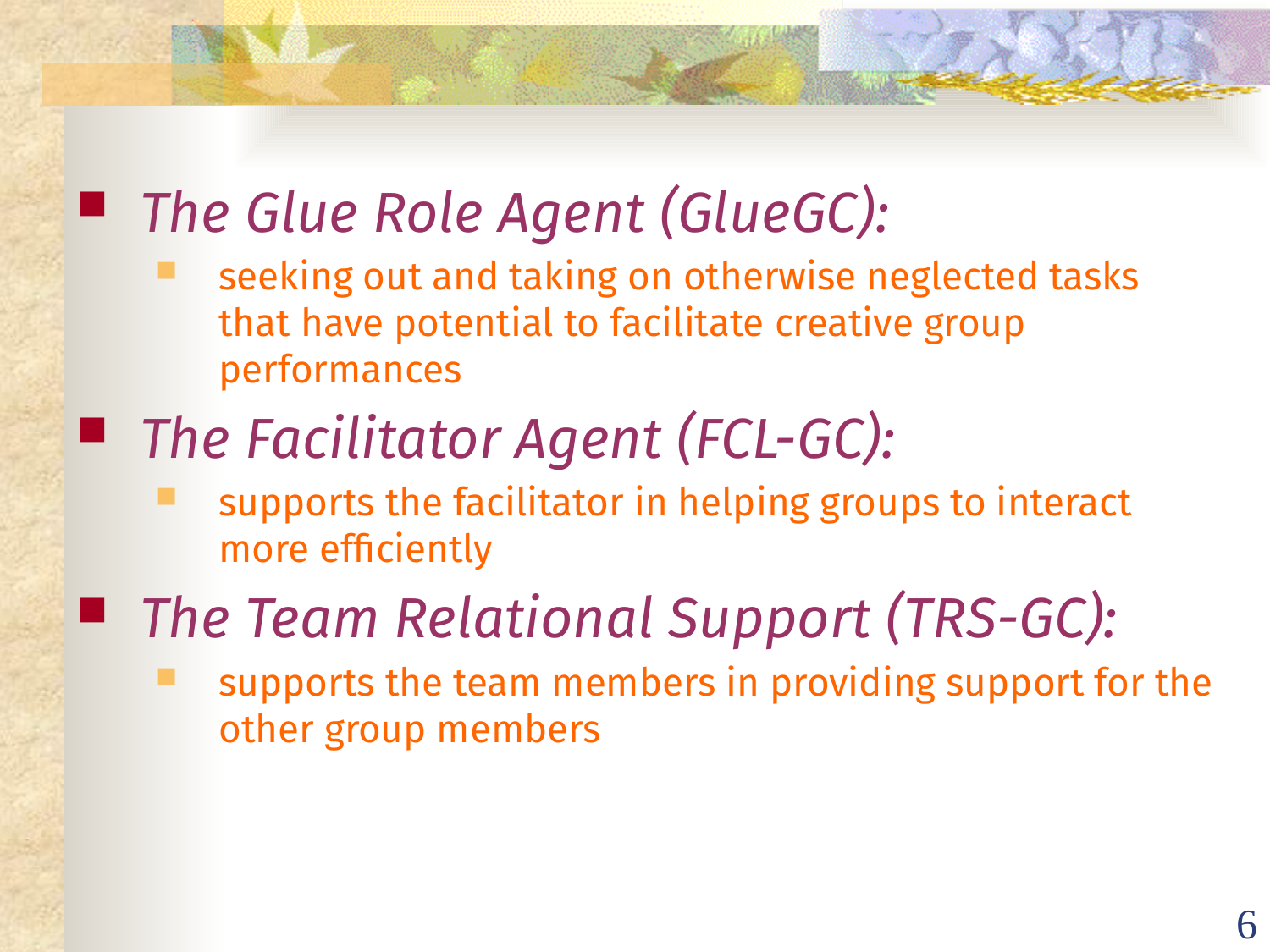

The Glue Role Agent (GlueGC):
seeking out and taking on otherwise neglected tasks that have potential to facilitate creative group performances
The Facilitator Agent (FCL-GC):
supports the facilitator in helping groups to interact more efficiently
The Team Relational Support (TRS-GC):
supports the team members in providing support for the other group members
6